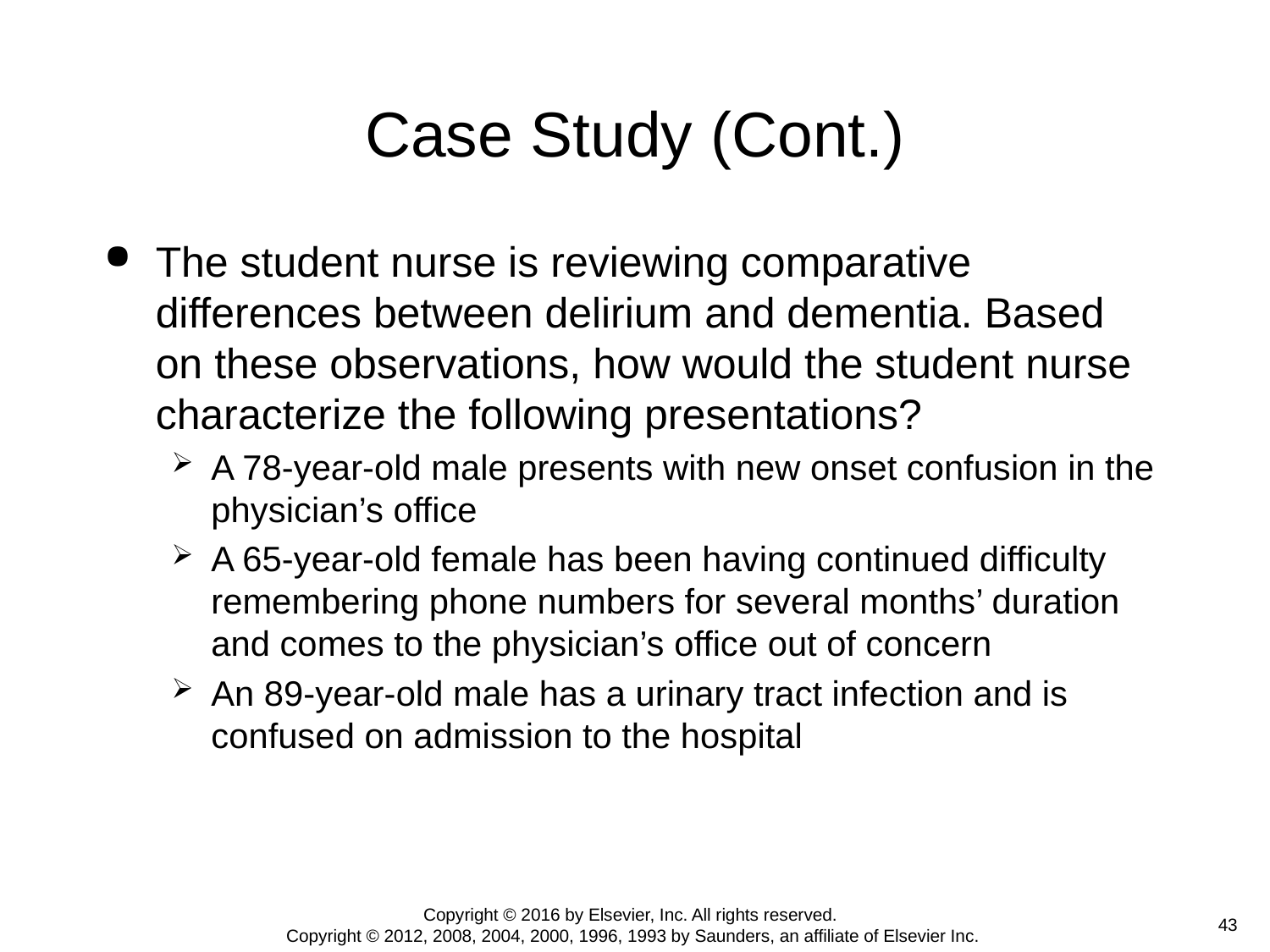

# Case Study (Cont.)
The student nurse is reviewing comparative differences between delirium and dementia. Based on these observations, how would the student nurse characterize the following presentations?
A 78-year-old male presents with new onset confusion in the physician’s office
A 65-year-old female has been having continued difficulty remembering phone numbers for several months’ duration and comes to the physician’s office out of concern
An 89-year-old male has a urinary tract infection and is confused on admission to the hospital

Copyright © 2016 by Elsevier, Inc. All rights reserved.
Copyright © 2012, 2008, 2004, 2000, 1996, 1993 by Saunders, an affiliate of Elsevier Inc.
 43